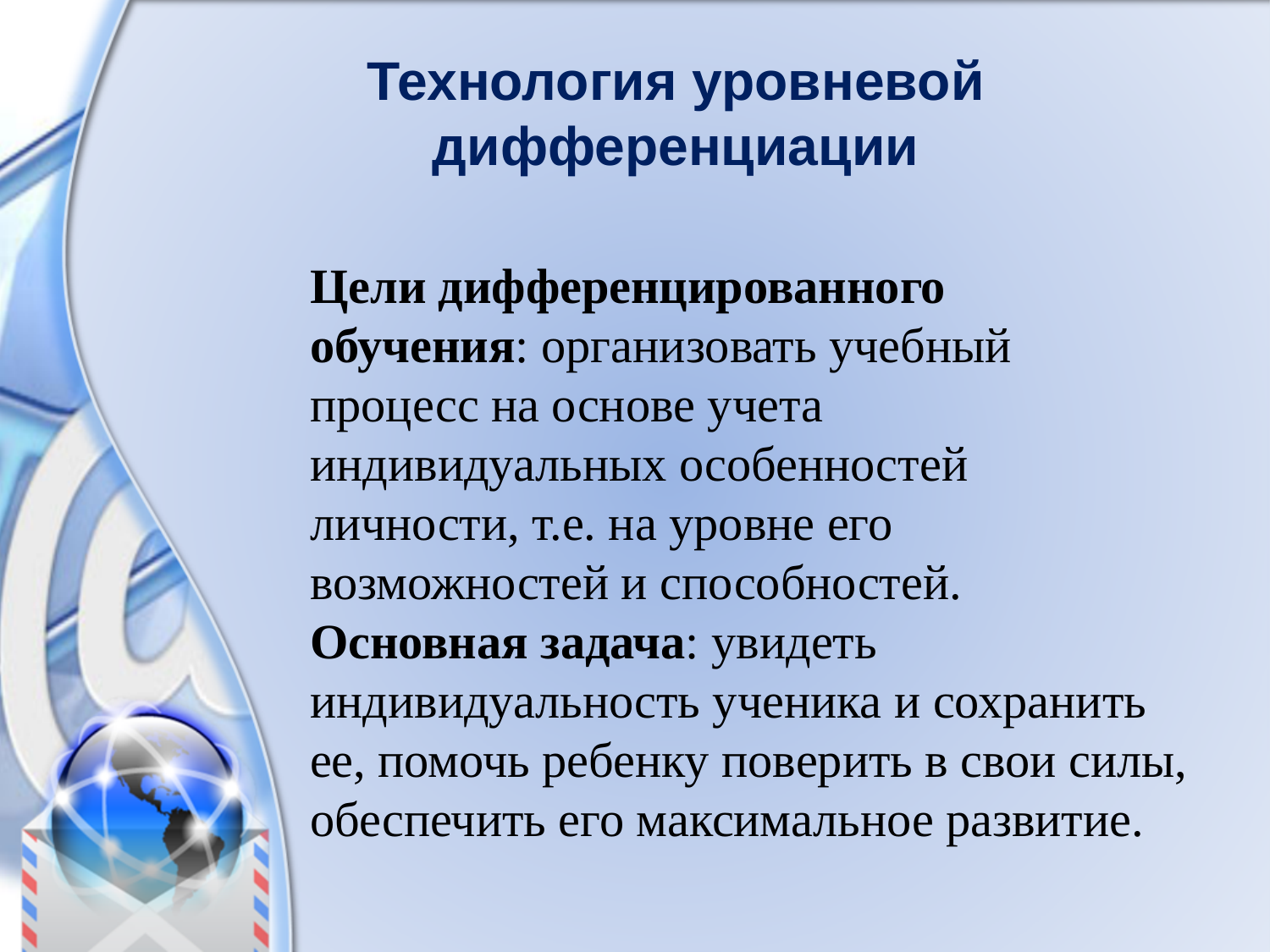

# Технология уровневой дифференциации
Цели дифференцированного обучения: организовать учебный процесс на основе учета индивидуальных особенностей личности, т.е. на уровне его возможностей и способностей.
Основная задача: увидеть индивидуальность ученика и сохранить ее, помочь ребенку поверить в свои силы, обеспечить его максимальное развитие.